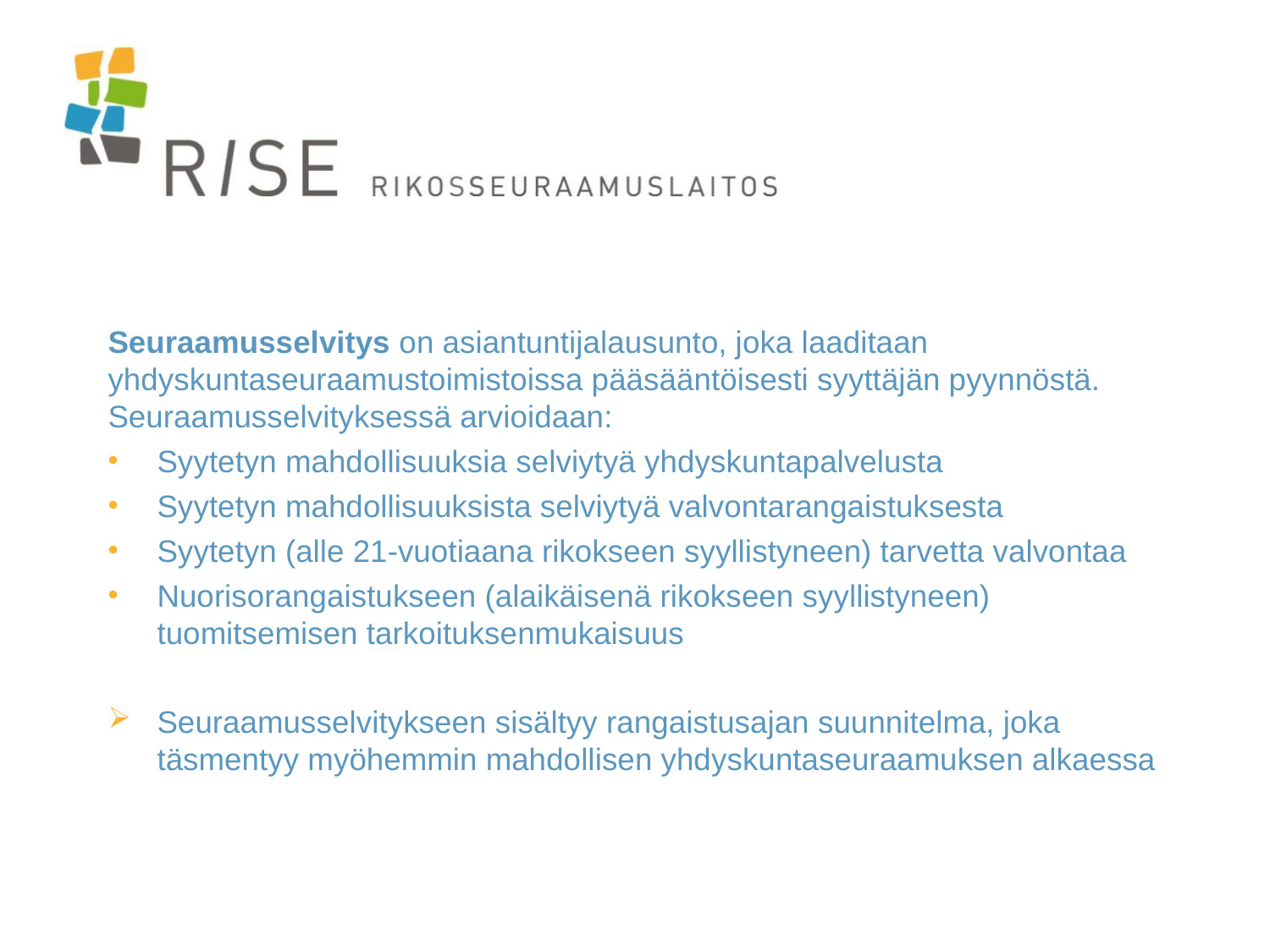

#
Seuraamusselvitys on asiantuntijalausunto, joka laaditaan yhdyskuntaseuraamustoimistoissa pääsääntöisesti syyttäjän pyynnöstä. Seuraamusselvityksessä arvioidaan:
Syytetyn mahdollisuuksia selviytyä yhdyskuntapalvelusta
Syytetyn mahdollisuuksista selviytyä valvontarangaistuksesta
Syytetyn (alle 21-vuotiaana rikokseen syyllistyneen) tarvetta valvontaa
Nuorisorangaistukseen (alaikäisenä rikokseen syyllistyneen) tuomitsemisen tarkoituksenmukaisuus

Seuraamusselvitykseen sisältyy rangaistusajan suunnitelma, joka täsmentyy myöhemmin mahdollisen yhdyskuntaseuraamuksen alkaessa